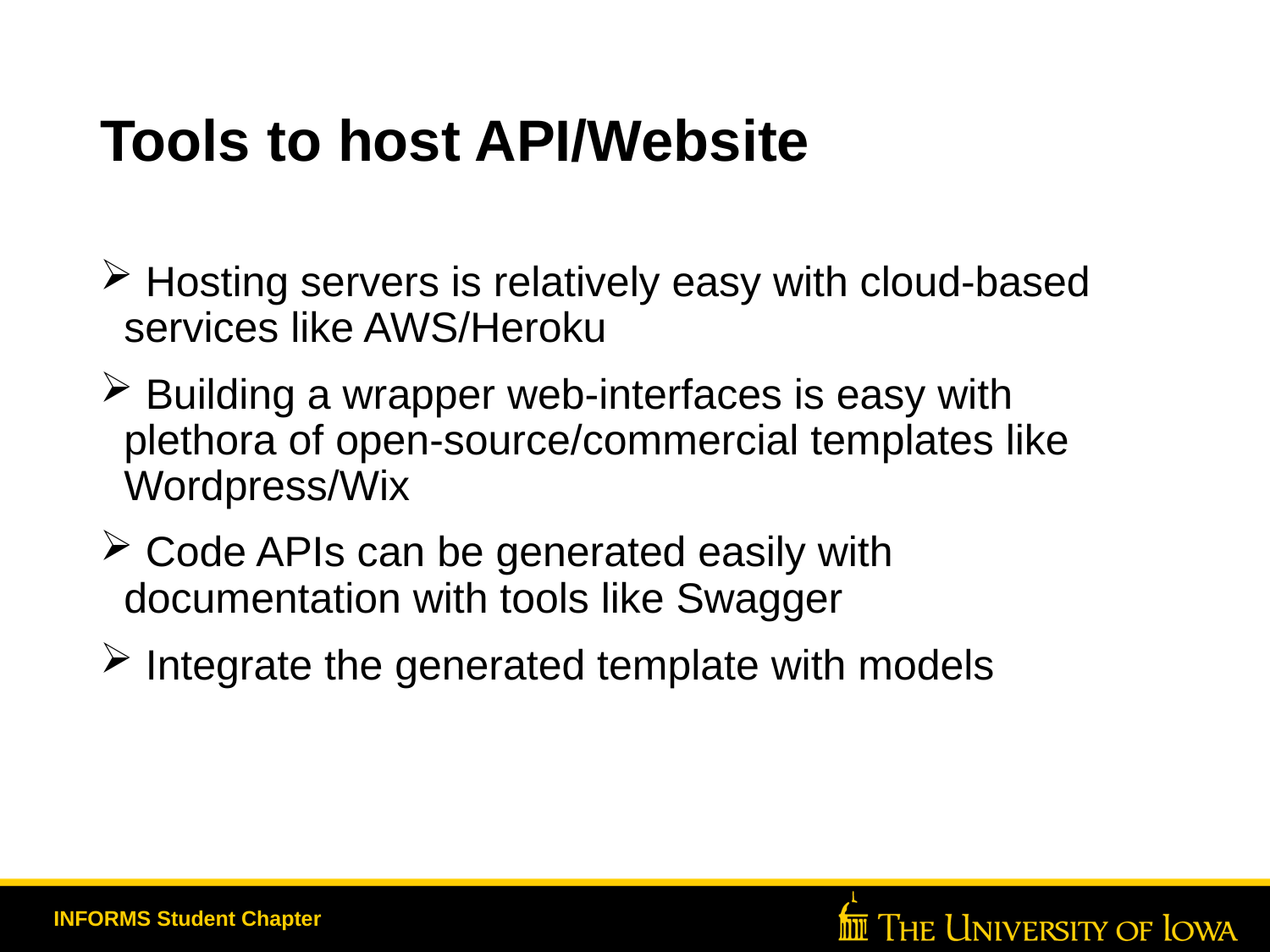

# Tools to host API/Website
 Hosting servers is relatively easy with cloud-based services like AWS/Heroku
 Building a wrapper web-interfaces is easy with plethora of open-source/commercial templates like Wordpress/Wix
 Code APIs can be generated easily with documentation with tools like Swagger
 Integrate the generated template with models
INFORMS Student Chapter